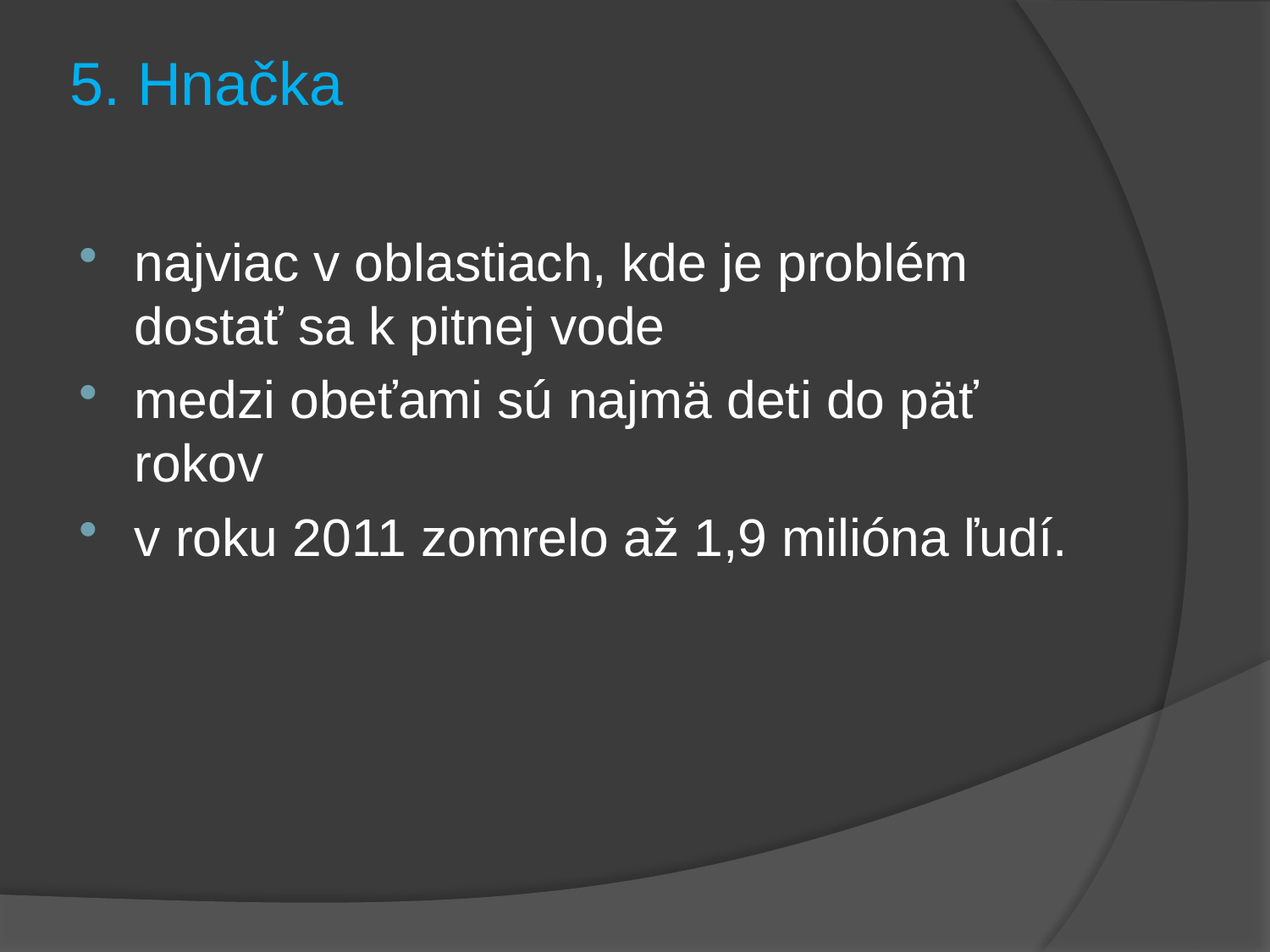

# 5. Hnačka
najviac v oblastiach, kde je problém dostať sa k pitnej vode
medzi obeťami sú najmä deti do päť rokov
v roku 2011 zomrelo až 1,9 milióna ľudí.